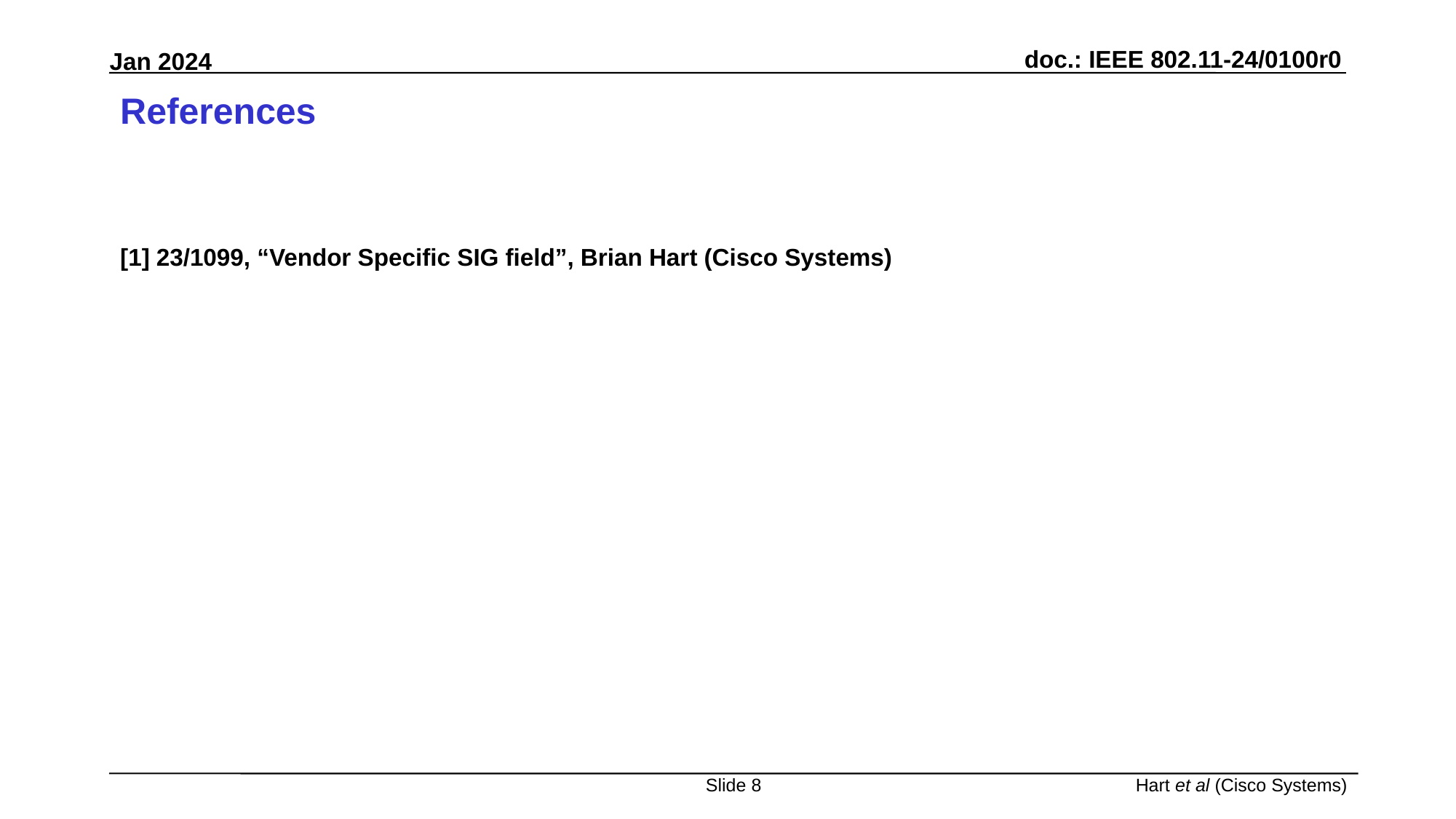

# References
[1] 23/1099, “Vendor Specific SIG field”, Brian Hart (Cisco Systems)
Slide 8
Hart et al (Cisco Systems)